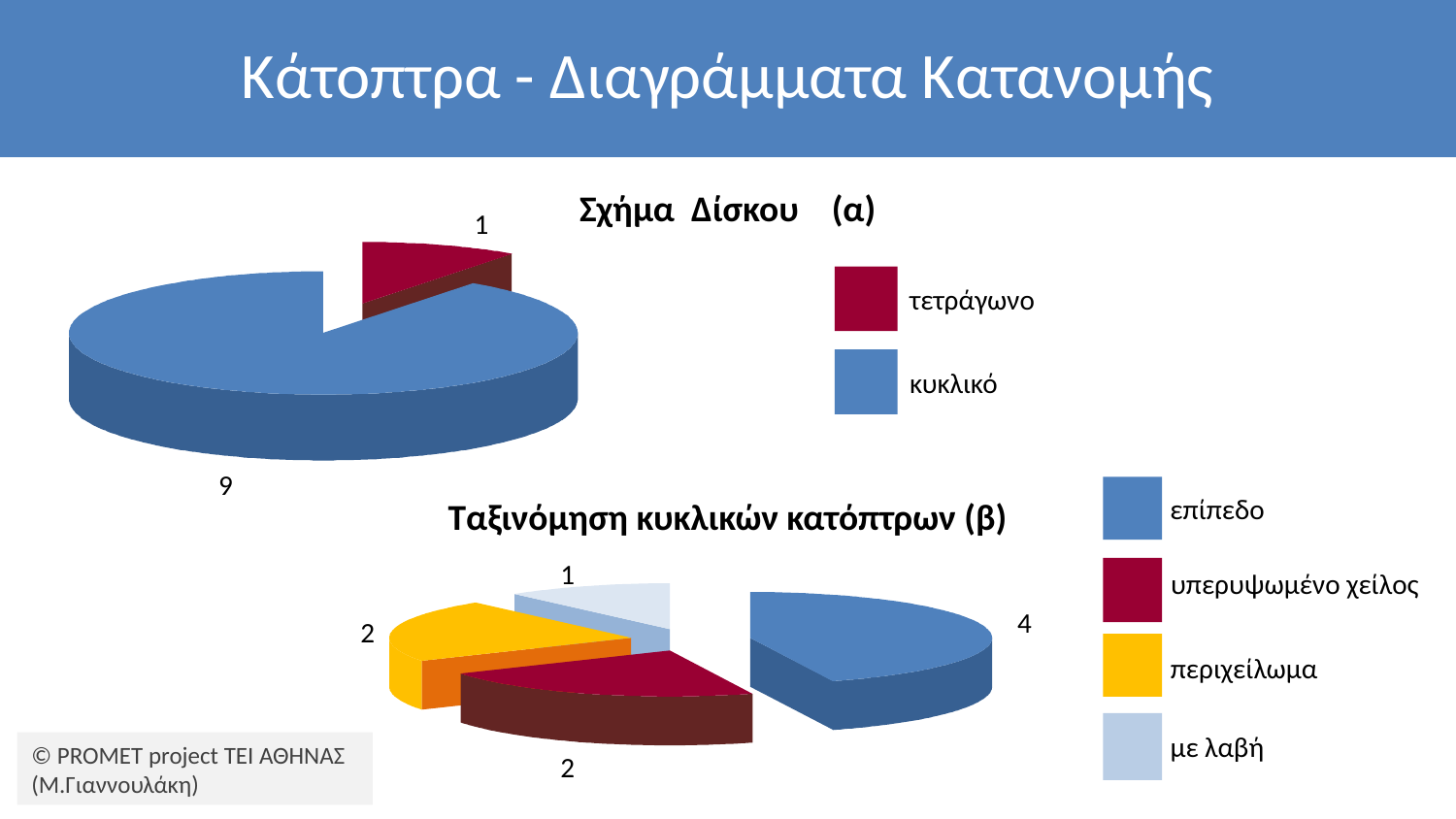

# Κάτοπτρα - Διαγράμματα Κατανομής
Σχήμα  Δίσκου    (α)
1

τετράγωνο

κυκλικό

9

επίπεδο
Ταξινόμηση κυκλικών κατόπτρων (β)
1

υπερυψωμένο χείλος

4
2

περιχείλωμα

με λαβή
© PROMET project ΤΕΙ ΑΘΗΝΑΣ (Μ.Γιαννουλάκη)
2